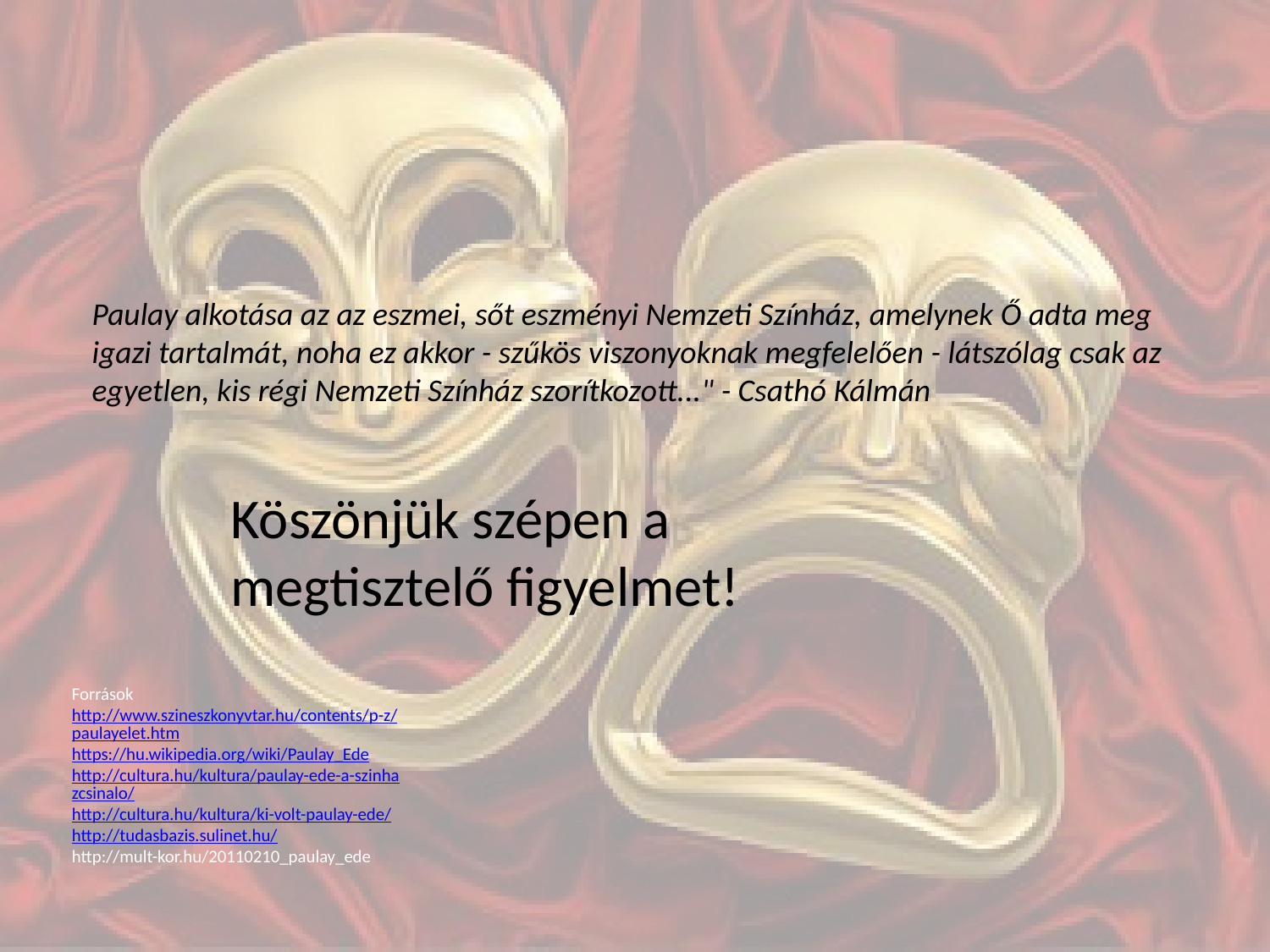

Paulay alkotása az az eszmei, sőt eszményi Nemzeti Színház, amelynek Ő adta meg igazi tartalmát, noha ez akkor - szűkös viszonyoknak megfelelően - látszólag csak az egyetlen, kis régi Nemzeti Színház szorítkozott..." - Csathó Kálmán
Köszönjük szépen a megtisztelő figyelmet!
Források http://www.szineszkonyvtar.hu/contents/p-z/paulayelet.htm
https://hu.wikipedia.org/wiki/Paulay_Ede
http://cultura.hu/kultura/paulay-ede-a-szinhazcsinalo/
http://cultura.hu/kultura/ki-volt-paulay-ede/
http://tudasbazis.sulinet.hu/
http://mult-kor.hu/20110210_paulay_ede